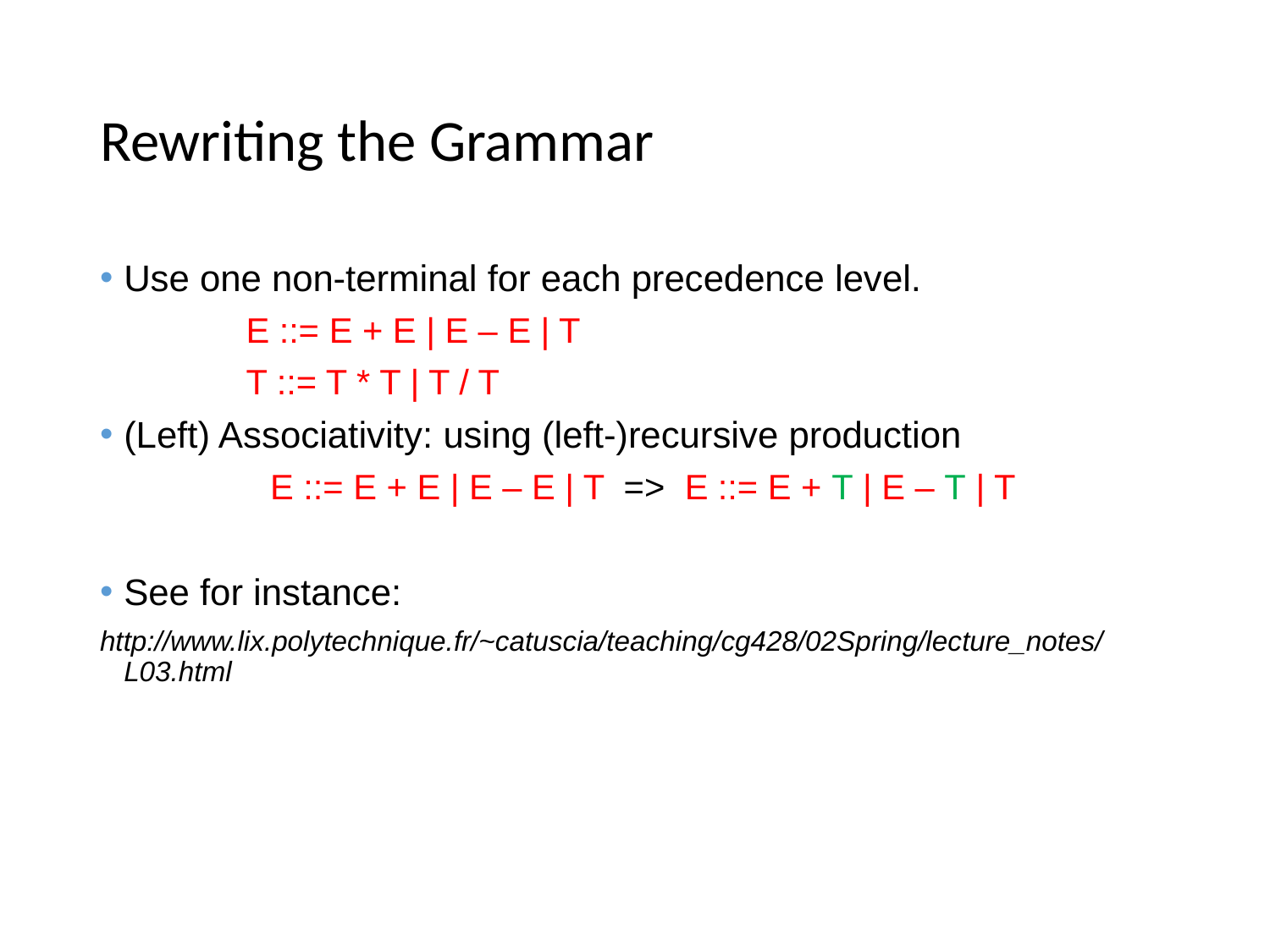

# Rewriting the Grammar
Use one non-terminal for each precedence level.
               E ::= E + E | E – E | T
               T ::= T * T | T / T
(Left) Associativity: using (left-)recursive production
 		  E ::= E + E | E – E | T  =>  E ::= E + T | E – T | T

See for instance:
http://www.lix.polytechnique.fr/~catuscia/teaching/cg428/02Spring/lecture_notes/L03.html